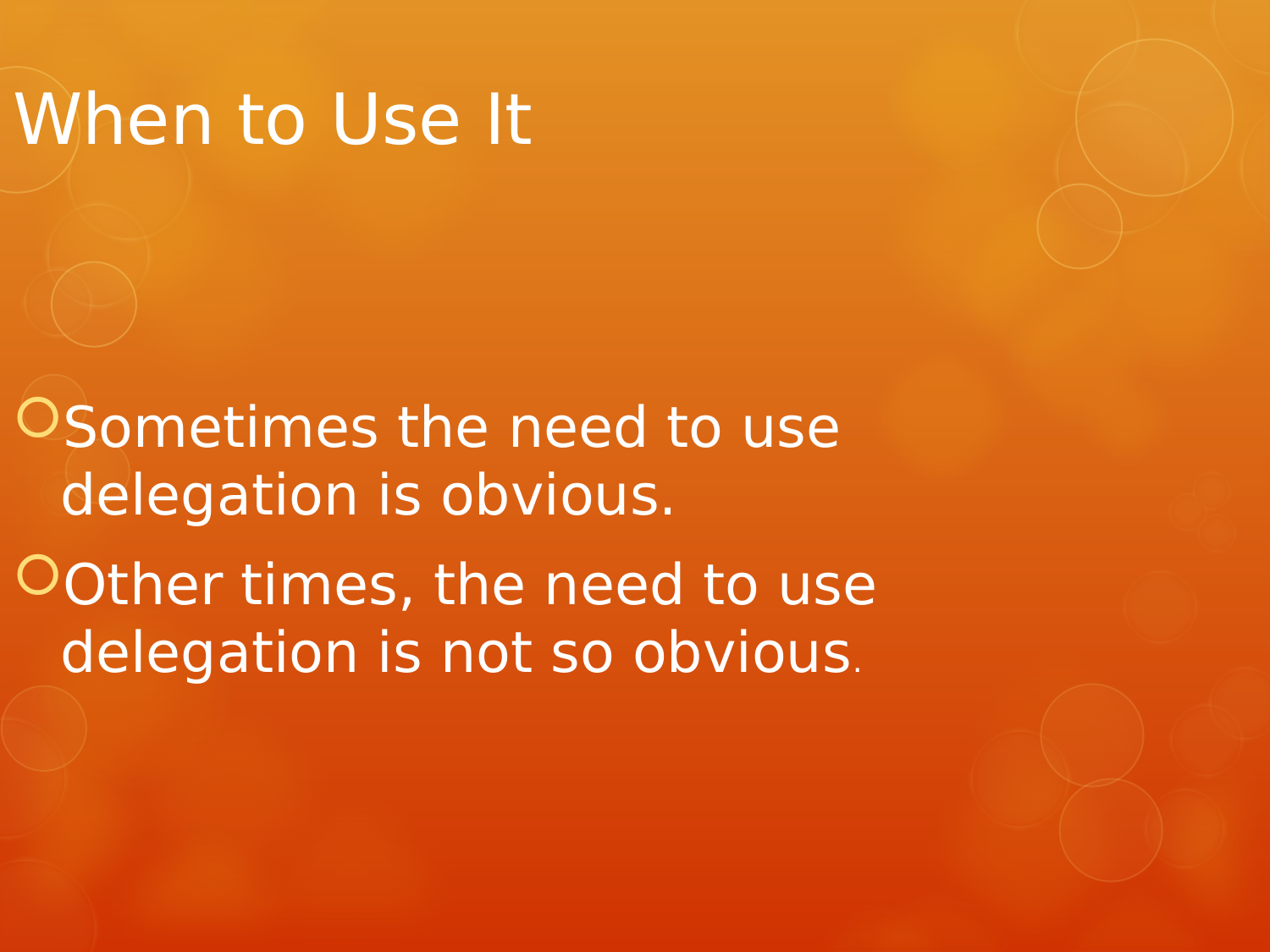

When to Use It
Sometimes the need to use delegation is obvious.
Other times, the need to use delegation is not so obvious.